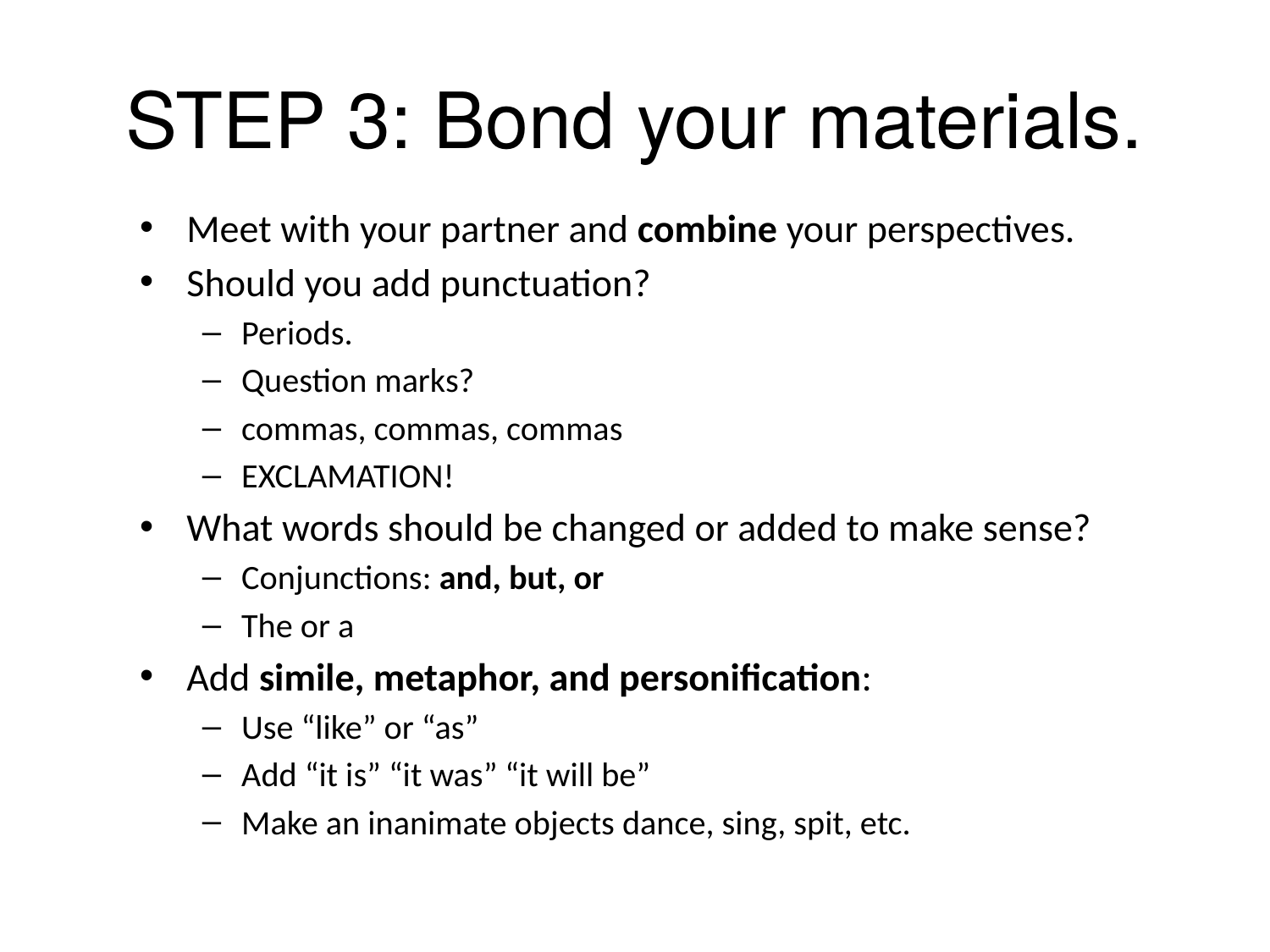

# STEP 3: Bond your materials.
Meet with your partner and combine your perspectives.
Should you add punctuation?
Periods.
Question marks?
commas, commas, commas
EXCLAMATION!
What words should be changed or added to make sense?
Conjunctions: and, but, or
The or a
Add simile, metaphor, and personification:
Use “like” or “as”
Add “it is” “it was” “it will be”
Make an inanimate objects dance, sing, spit, etc.